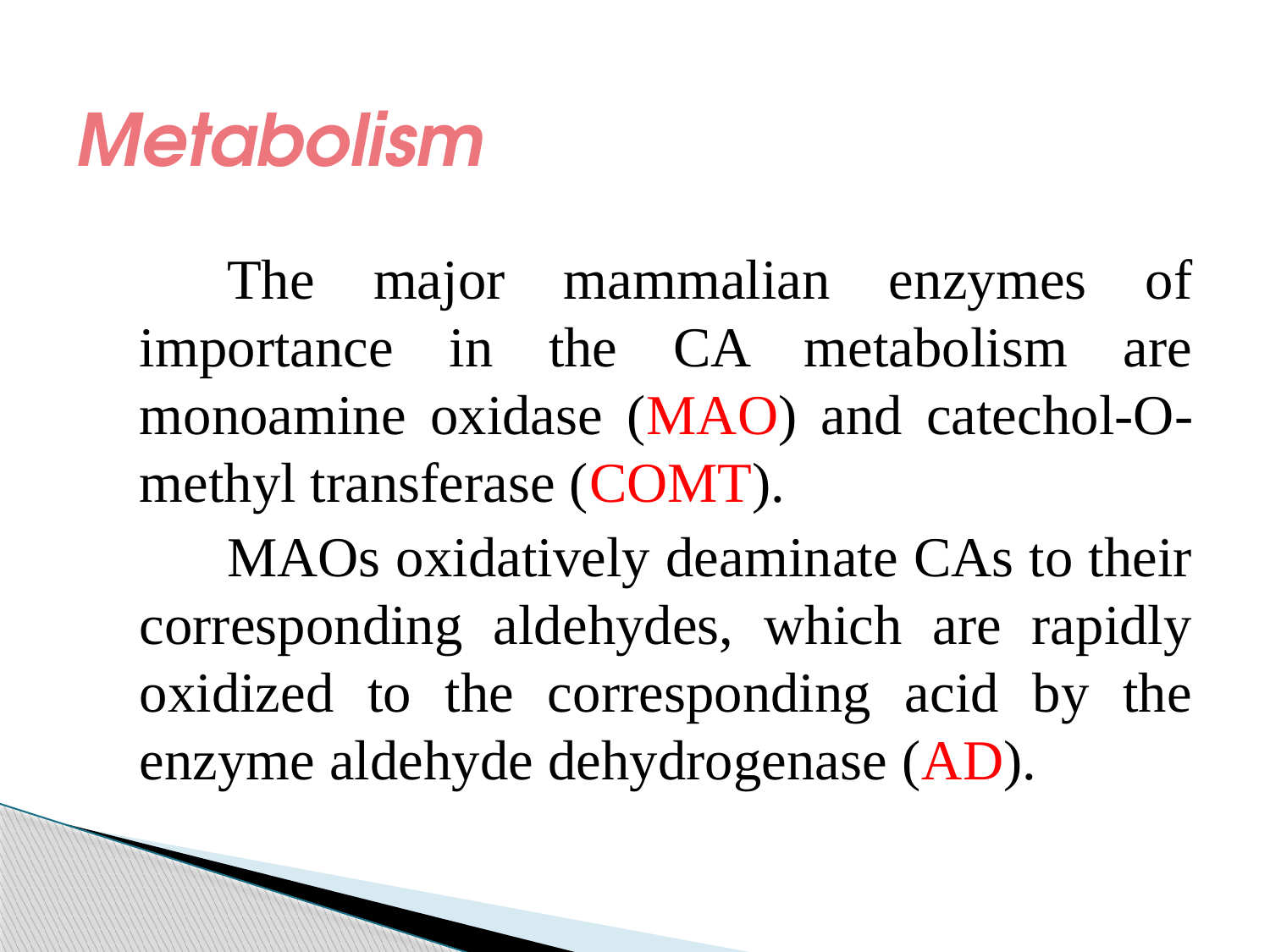

# Metabolism
The major mammalian enzymes of importance in the CA metabolism are monoamine oxidase (MAO) and catechol-O-methyl transferase (COMT).
MAOs oxidatively deaminate CAs to their corresponding aldehydes, which are rapidly oxidized to the corresponding acid by the enzyme aldehyde dehydrogenase (AD).